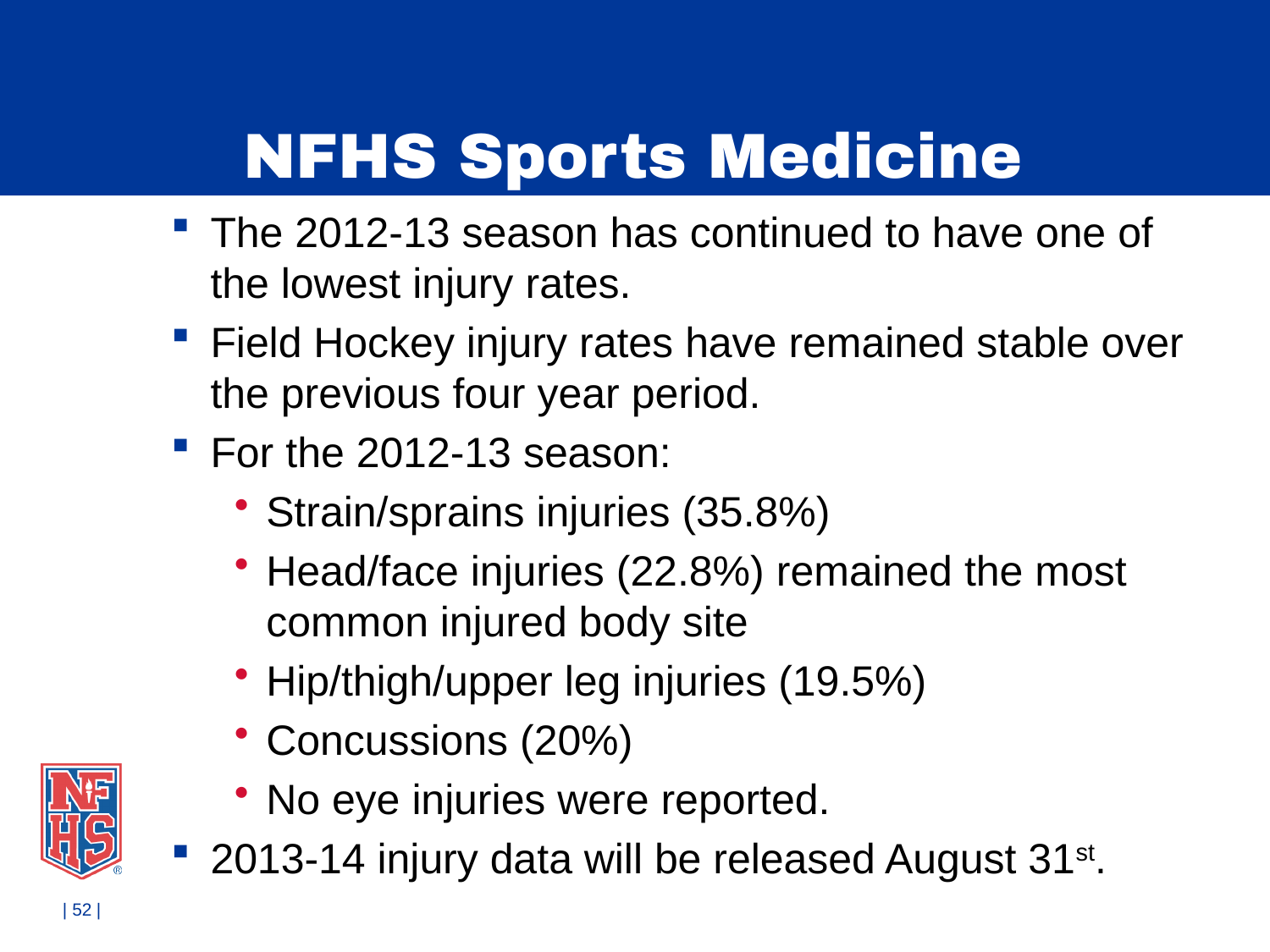

# NFHS Sports Medicine
The 2012-13 season has continued to have one of the lowest injury rates.
Field Hockey injury rates have remained stable over the previous four year period.
For the 2012-13 season:
Strain/sprains injuries (35.8%)
Head/face injuries (22.8%) remained the most common injured body site
Hip/thigh/upper leg injuries (19.5%)
Concussions (20%)
No eye injuries were reported.
2013-14 injury data will be released August 31st.
| 52 |